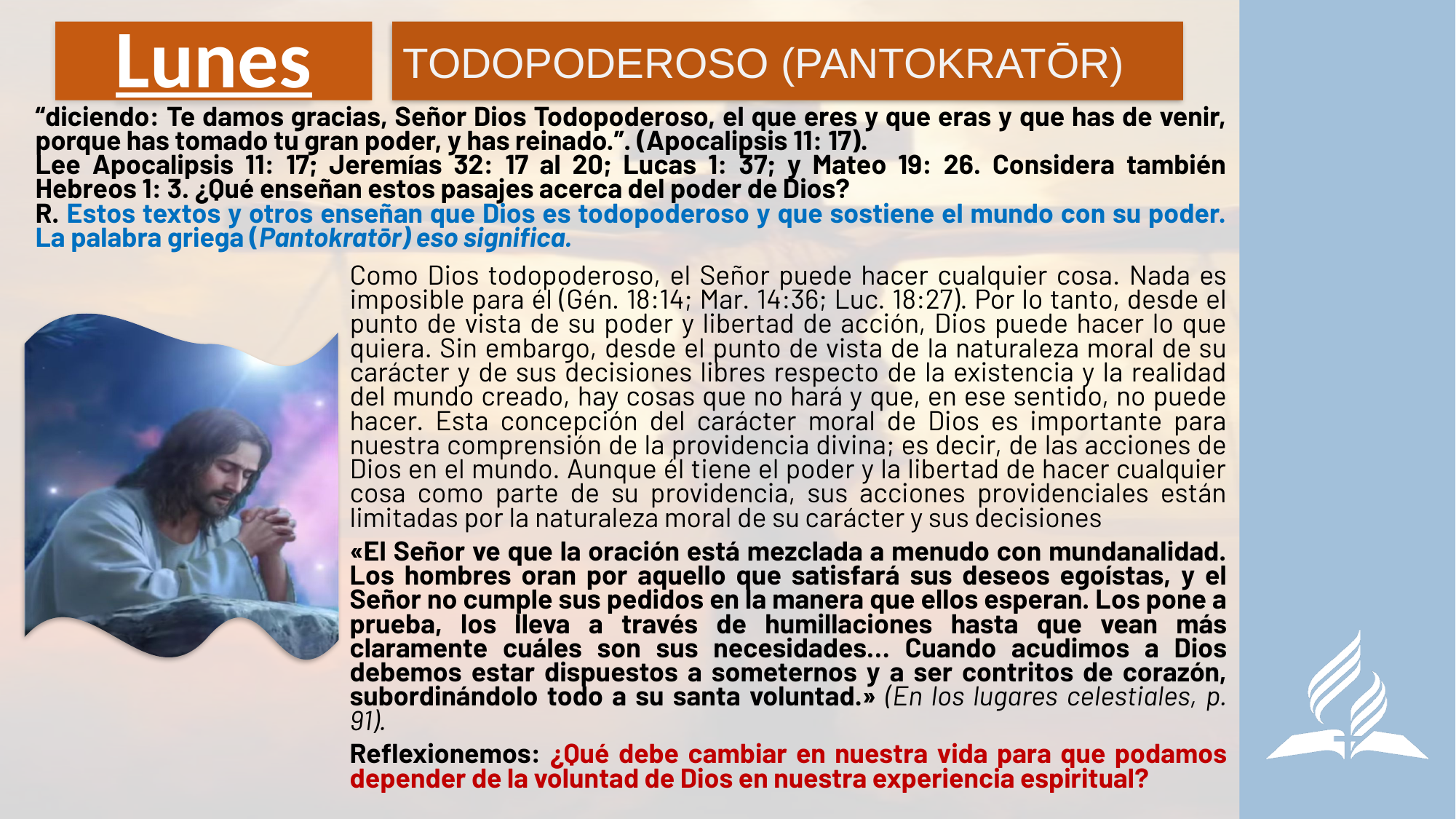

# Lunes
TODOPODEROSO (PANTOKRATŌR)
“diciendo: Te damos gracias, Señor Dios Todopoderoso, el que eres y que eras y que has de venir, porque has tomado tu gran poder, y has reinado.”. (Apocalipsis 11: 17).
Lee Apocalipsis 11: 17; Jeremías 32: 17 al 20; Lucas 1: 37; y Mateo 19: 26. Considera también Hebreos 1: 3. ¿Qué enseñan estos pasajes acerca del poder de Dios?
R. Estos textos y otros enseñan que Dios es todopoderoso y que sostiene el mundo con su poder. La palabra griega (Pantokratōr) eso significa.

Como Dios todopoderoso, el Señor puede hacer cualquier cosa. Nada es imposible para él (Gén. 18:14; Mar. 14:36; Luc. 18:27). Por lo tanto, desde el punto de vista de su poder y libertad de acción, Dios puede hacer lo que quiera. Sin embargo, desde el punto de vista de la naturaleza moral de su carácter y de sus decisiones libres respecto de la existencia y la realidad del mundo creado, hay cosas que no hará y que, en ese sentido, no puede hacer. Esta concepción del carácter moral de Dios es importante para nuestra comprensión de la providencia divina; es decir, de las acciones de Dios en el mundo. Aunque él tiene el poder y la libertad de hacer cualquier cosa como parte de su providencia, sus acciones providenciales están limitadas por la naturaleza moral de su carácter y sus decisiones
«El Señor ve que la oración está mezclada a menudo con mundanalidad. Los hombres oran por aquello que satisfará sus deseos egoístas, y el Señor no cumple sus pedidos en la manera que ellos esperan. Los pone a prueba, los lleva a través de humillaciones hasta que vean más claramente cuáles son sus necesidades… Cuando acudimos a Dios debemos estar dispuestos a someternos y a ser contritos de corazón, subordinándolo todo a su santa voluntad.» (En los lugares celestiales, p. 91).
Reflexionemos: ¿Qué debe cambiar en nuestra vida para que podamos depender de la voluntad de Dios en nuestra experiencia espiritual?